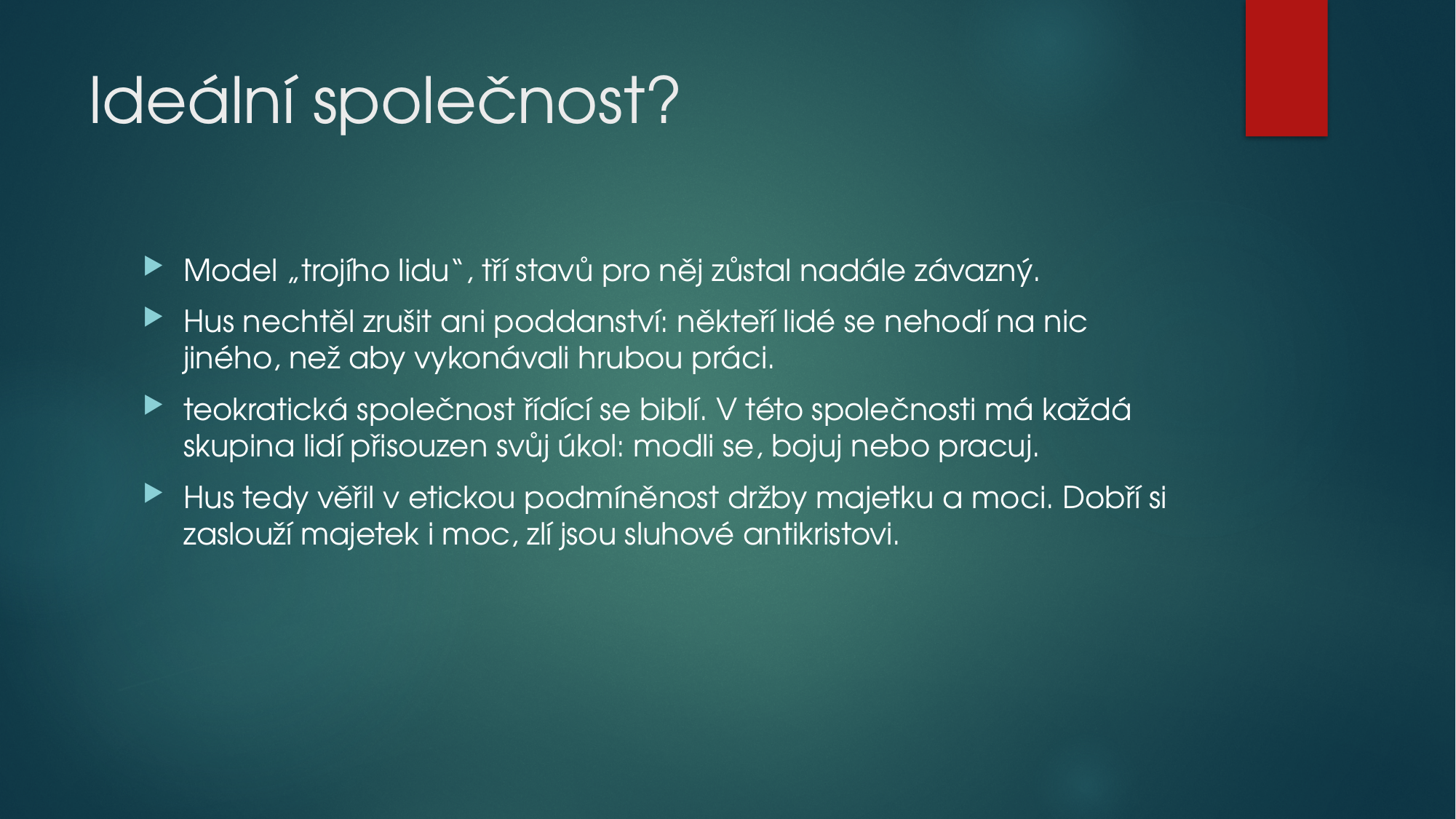

# Ideální společnost?
Model „trojího lidu“, tří stavů pro něj zůstal nadále závazný.
Hus nechtěl zrušit ani poddanství: někteří lidé se nehodí na nic jiného, než aby vykonávali hrubou práci.
teokratická společnost řídící se biblí. V této společnosti má každá skupina lidí přisouzen svůj úkol: modli se, bojuj nebo pracuj.
Hus tedy věřil v etickou podmíněnost držby majetku a moci. Dobří si zaslouží majetek i moc, zlí jsou sluhové antikristovi.